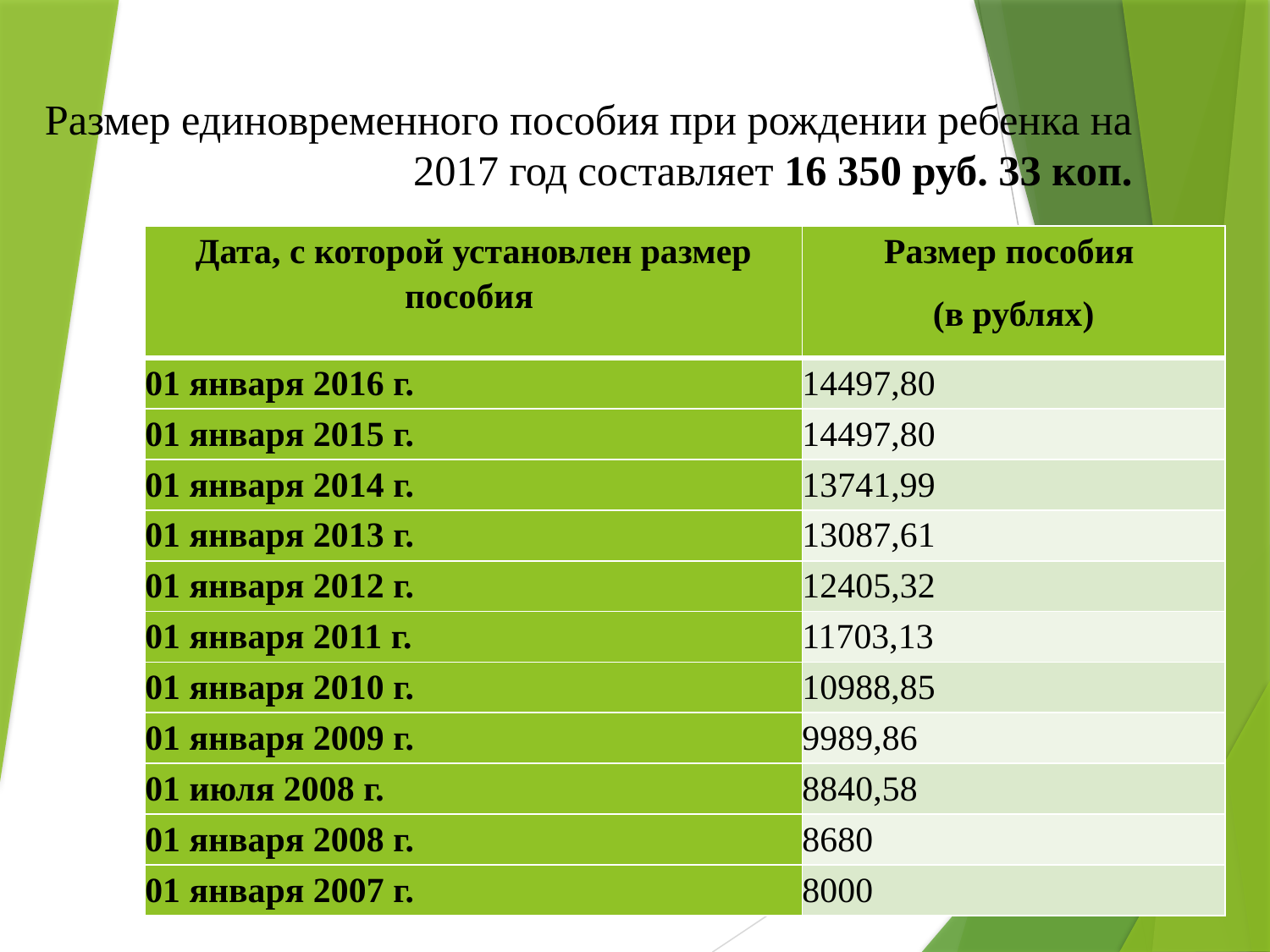

# Размер единовременного пособия при рождении ребенка на 2017 год составляет 16 350 руб. 33 коп.
| Дата, с которой установлен размер пособия | Размер пособия (в рублях) |
| --- | --- |
| 01 января 2016 г. | 14497,80 |
| 01 января 2015 г. | 14497,80 |
| 01 января 2014 г. | 13741,99 |
| 01 января 2013 г. | 13087,61 |
| 01 января 2012 г. | 12405,32 |
| 01 января 2011 г. | 11703,13 |
| 01 января 2010 г. | 10988,85 |
| 01 января 2009 г. | 9989,86 |
| 01 июля 2008 г. | 8840,58 |
| 01 января 2008 г. | 8680 |
| 01 января 2007 г. | 8000 |